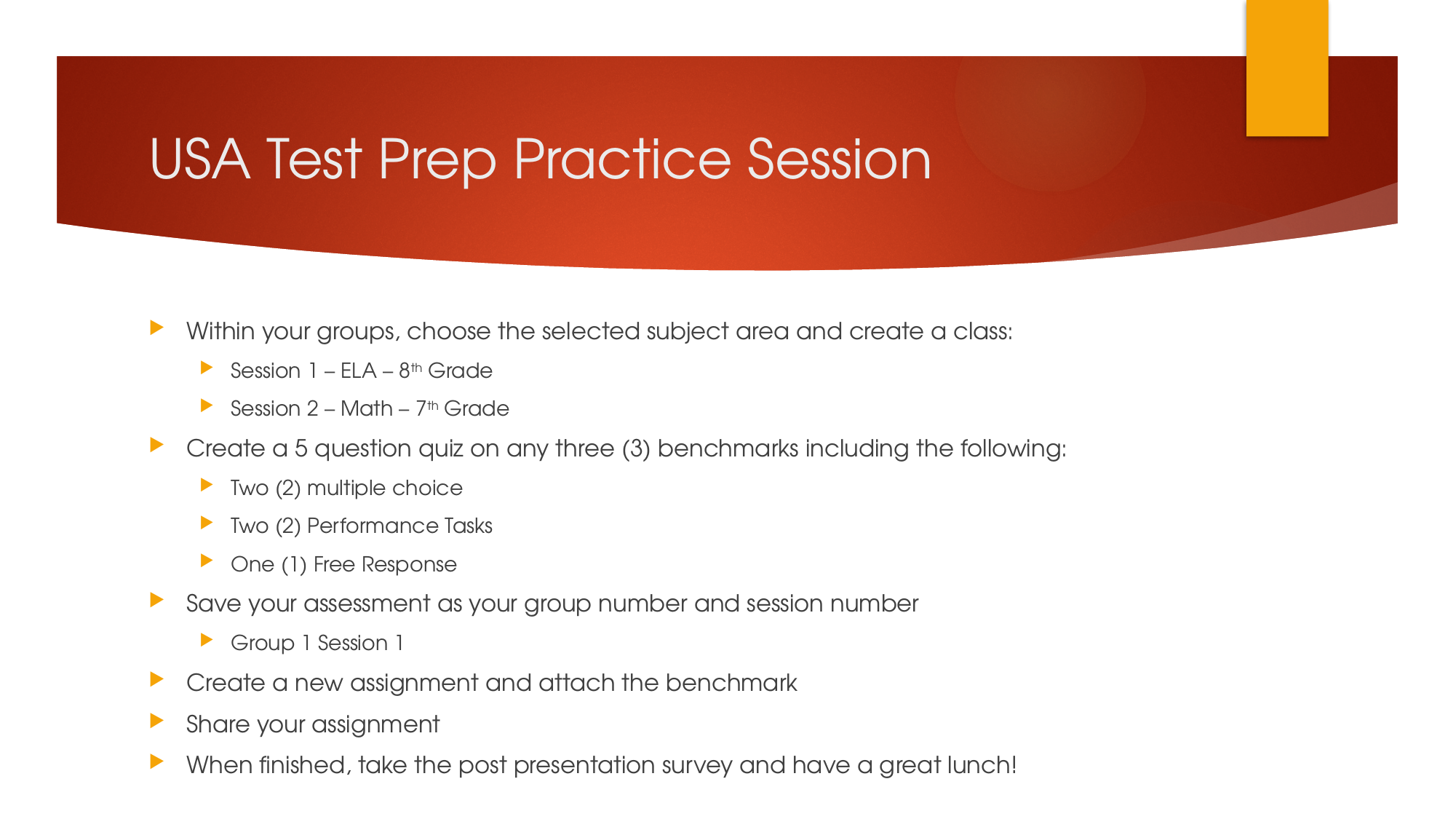

# USA Test Prep Practice Session
Within your groups, choose the selected subject area and create a class:
Session 1 – ELA – 8th Grade
Session 2 – Math – 7th Grade
Create a 5 question quiz on any three (3) benchmarks including the following:
Two (2) multiple choice
Two (2) Performance Tasks
One (1) Free Response
Save your assessment as your group number and session number
Group 1 Session 1
Create a new assignment and attach the benchmark
Share your assignment
When finished, take the post presentation survey and have a great lunch!